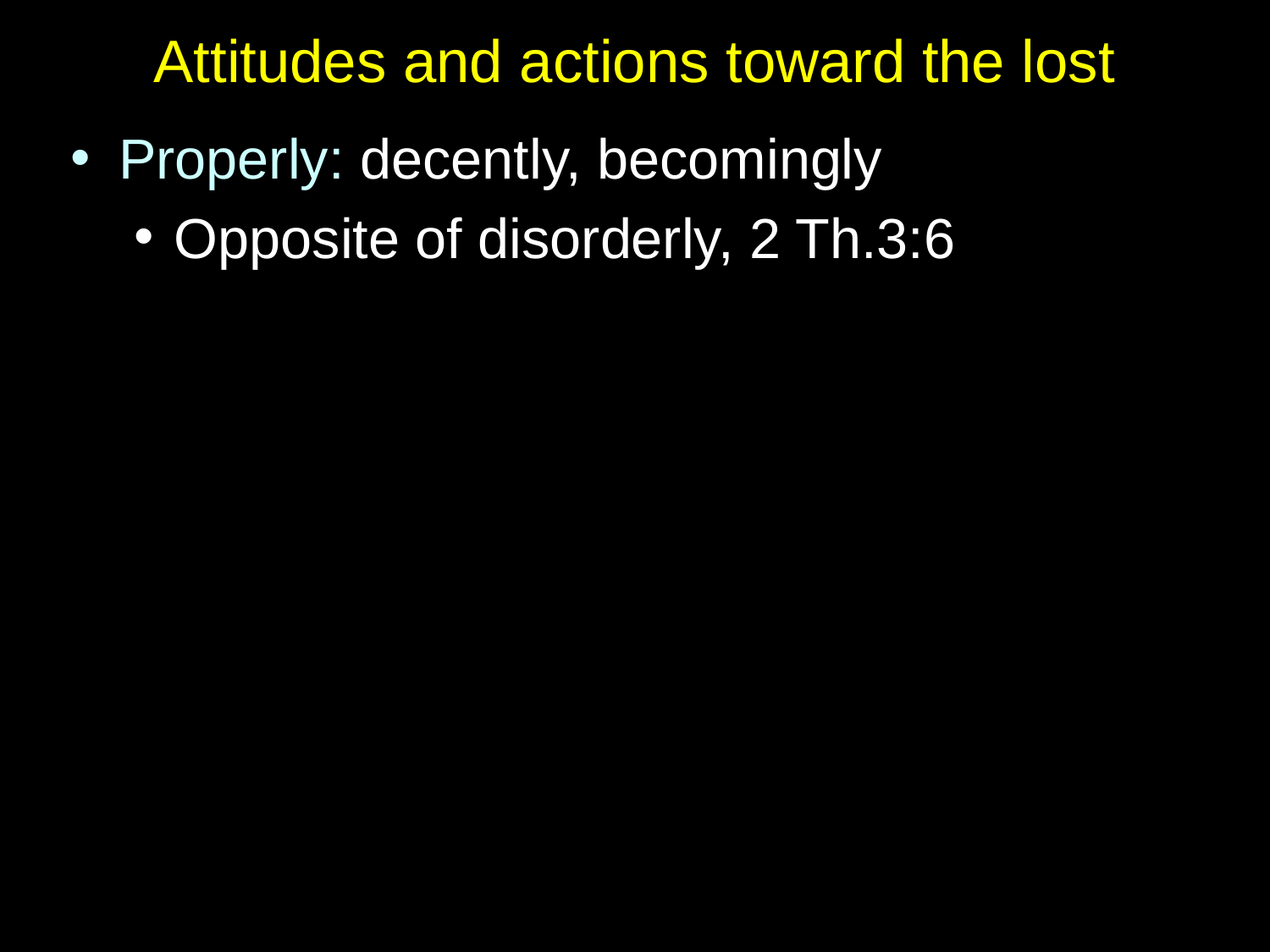

# Attitudes and actions toward the lost
Properly: decently, becomingly
Opposite of disorderly, 2 Th.3:6